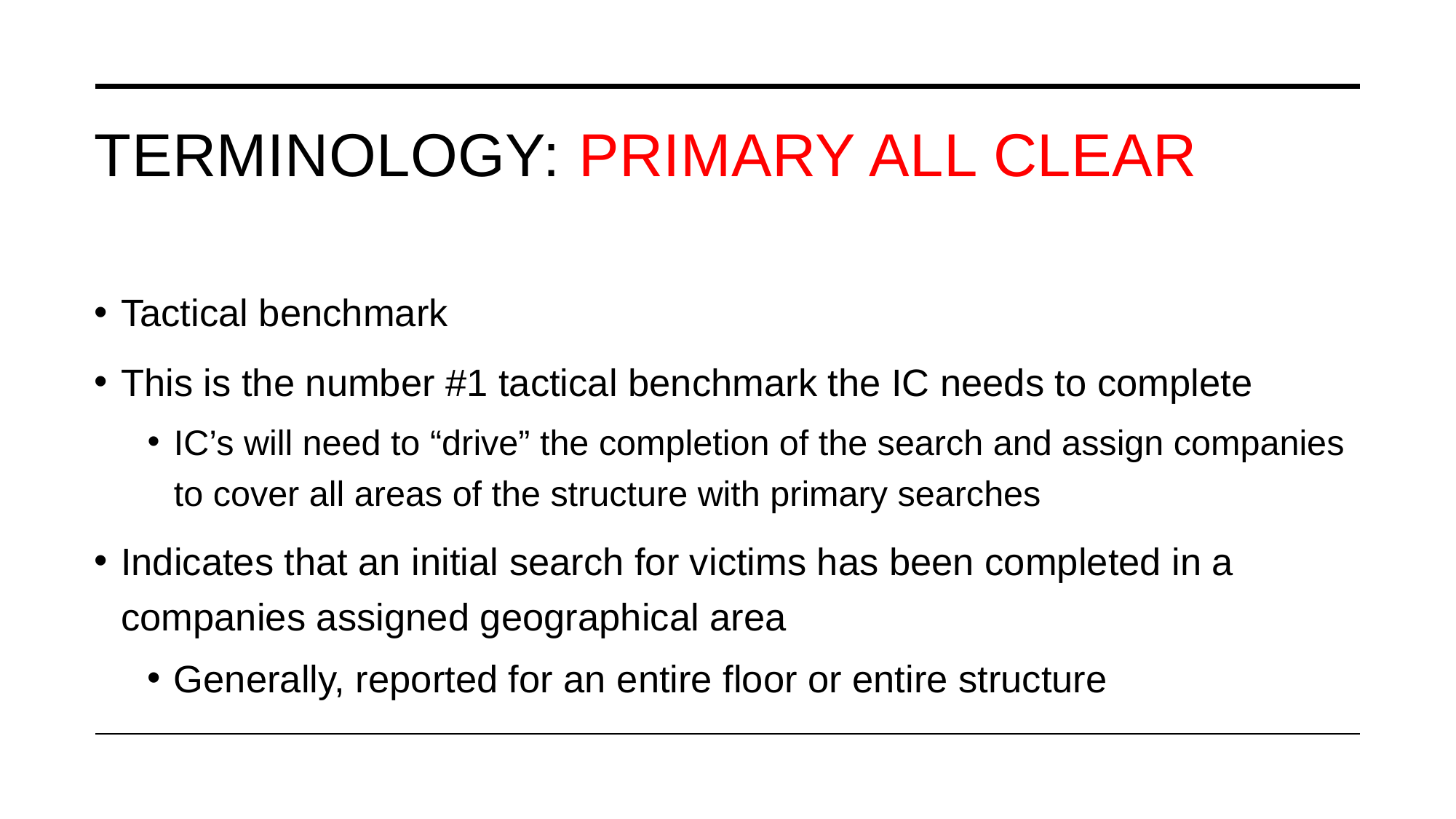

# Terminology: Primary All clear
Tactical benchmark
This is the number #1 tactical benchmark the IC needs to complete
IC’s will need to “drive” the completion of the search and assign companies to cover all areas of the structure with primary searches
Indicates that an initial search for victims has been completed in a companies assigned geographical area
Generally, reported for an entire floor or entire structure